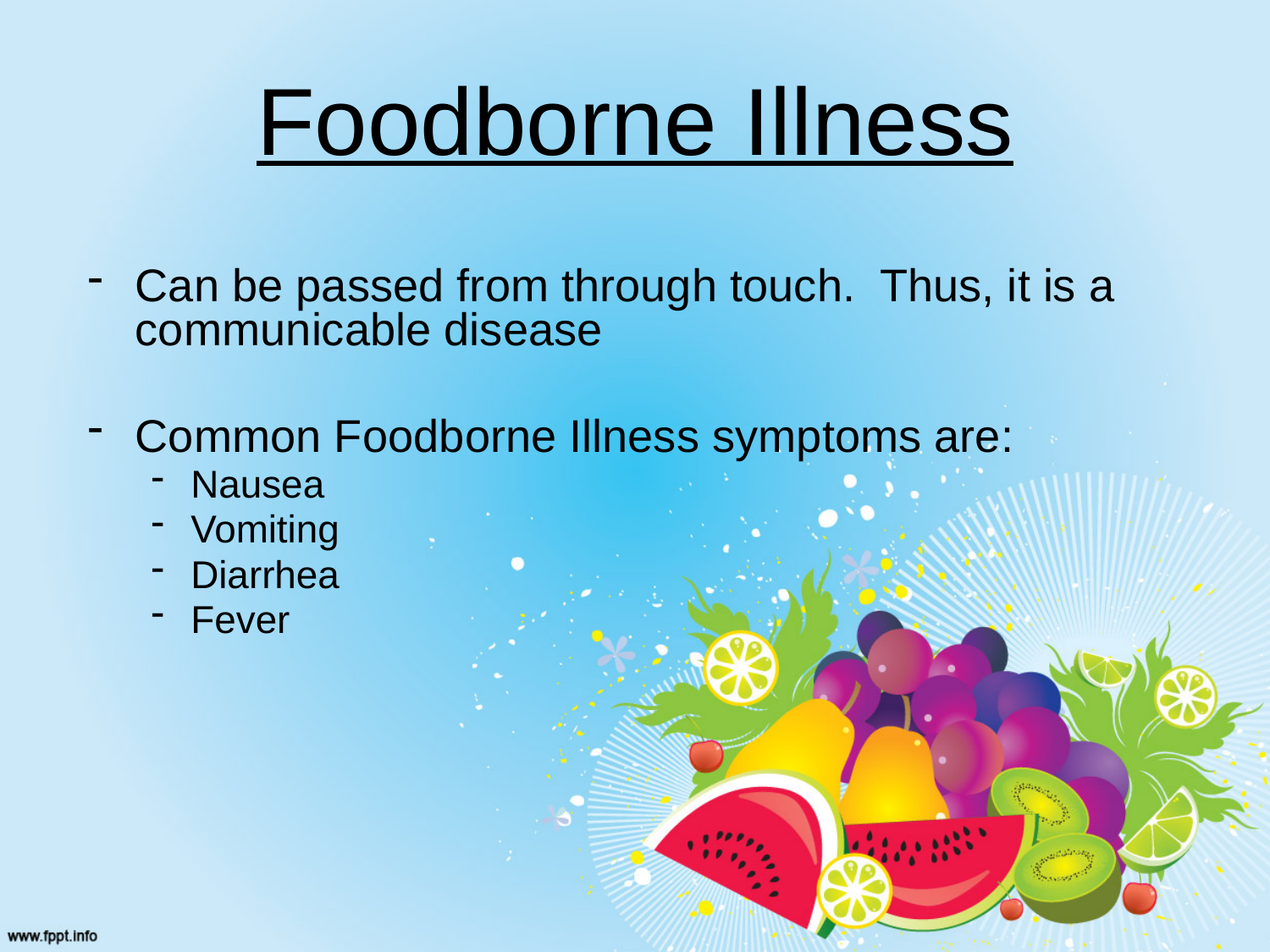

# Foodborne Illness

Can be passed from through touch.  Thus, it is a communicable disease

Common Foodborne Illness symptoms are:
Nausea
Vomiting
Diarrhea
Fever